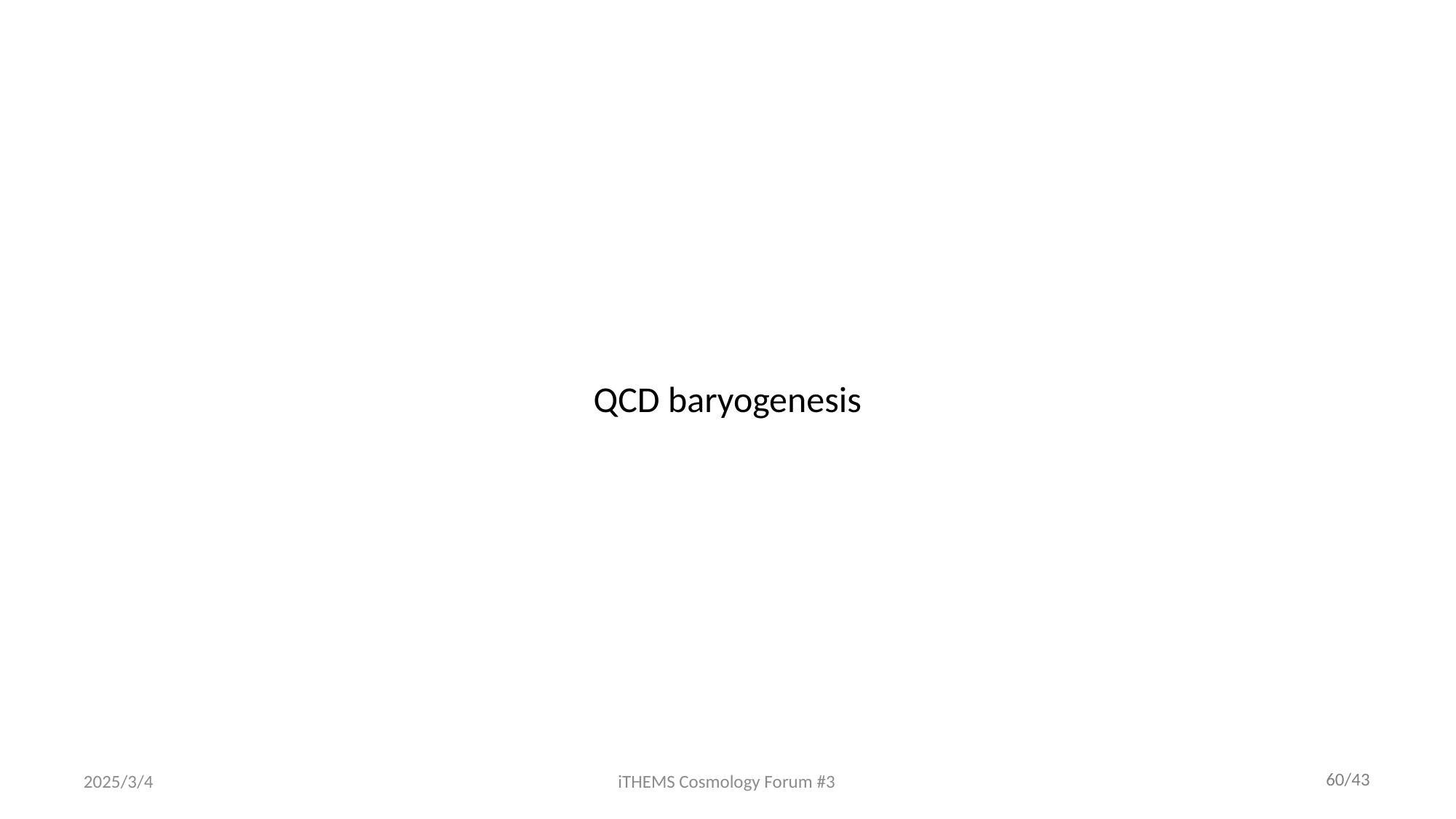

QCD baryogenesis
2025/3/4
iTHEMS Cosmology Forum #3